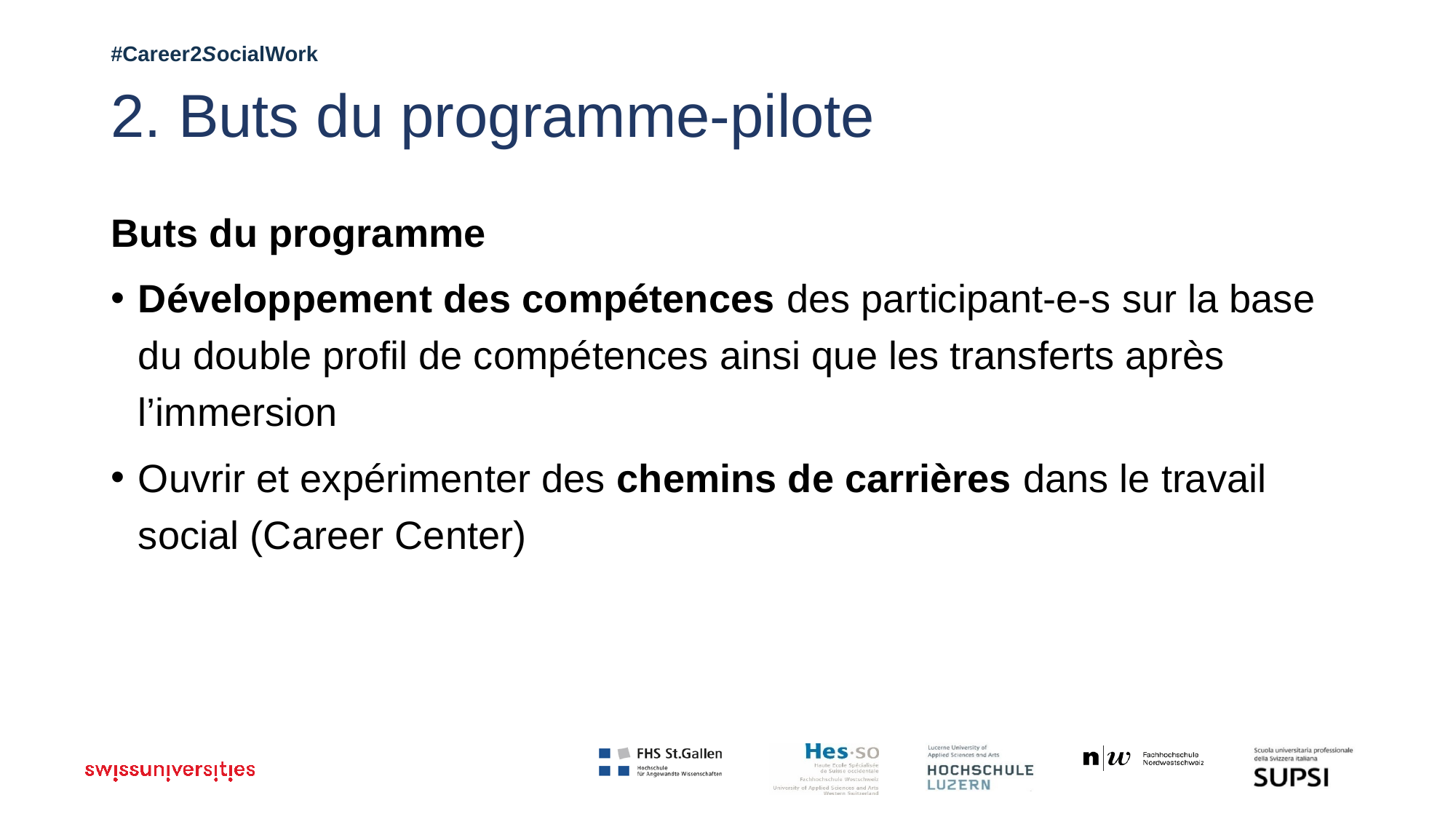

# 2. Buts du programme-pilote
Buts du programme
Développement des compétences des participant-e-s sur la base du double profil de compétences ainsi que les transferts après l’immersion
Ouvrir et expérimenter des chemins de carrières dans le travail social (Career Center)